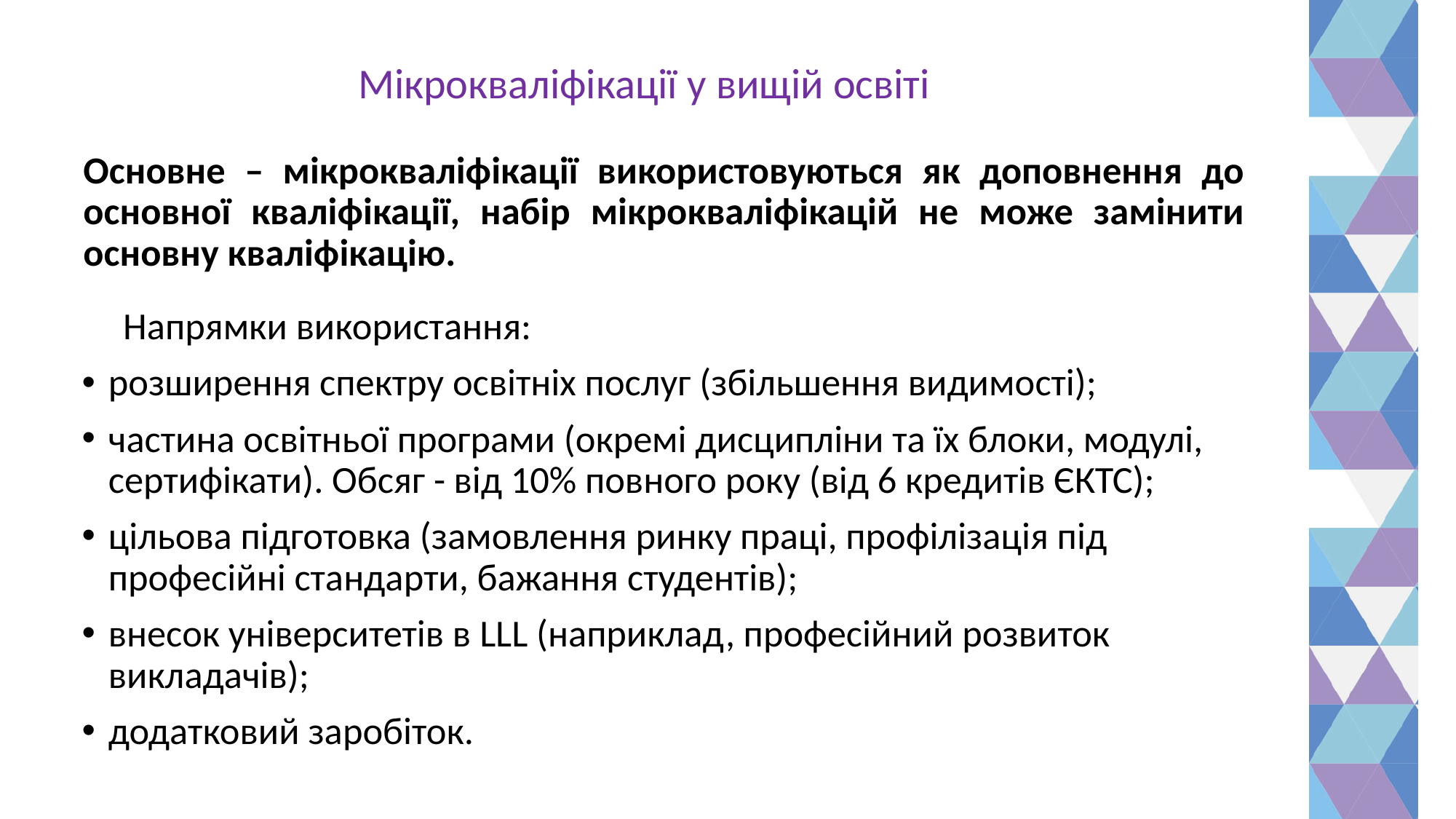

# Мікрокваліфікації у вищій освіті
	Основне – мікрокваліфікації використовуються як доповнення до основної кваліфікації, набір мікрокваліфікацій не може замінити основну кваліфікацію.
Напрямки використання:
розширення спектру освітніх послуг (збільшення видимості);
частина освітньої програми (окремі дисципліни та їх блоки, модулі, сертифікати). Обсяг - від 10% повного року (від 6 кредитів ЄКТС);
цільова підготовка (замовлення ринку праці, профілізація під професійні стандарти, бажання студентів);
внесок університетів в LLL (наприклад, професійний розвиток викладачів);
додатковий заробіток.